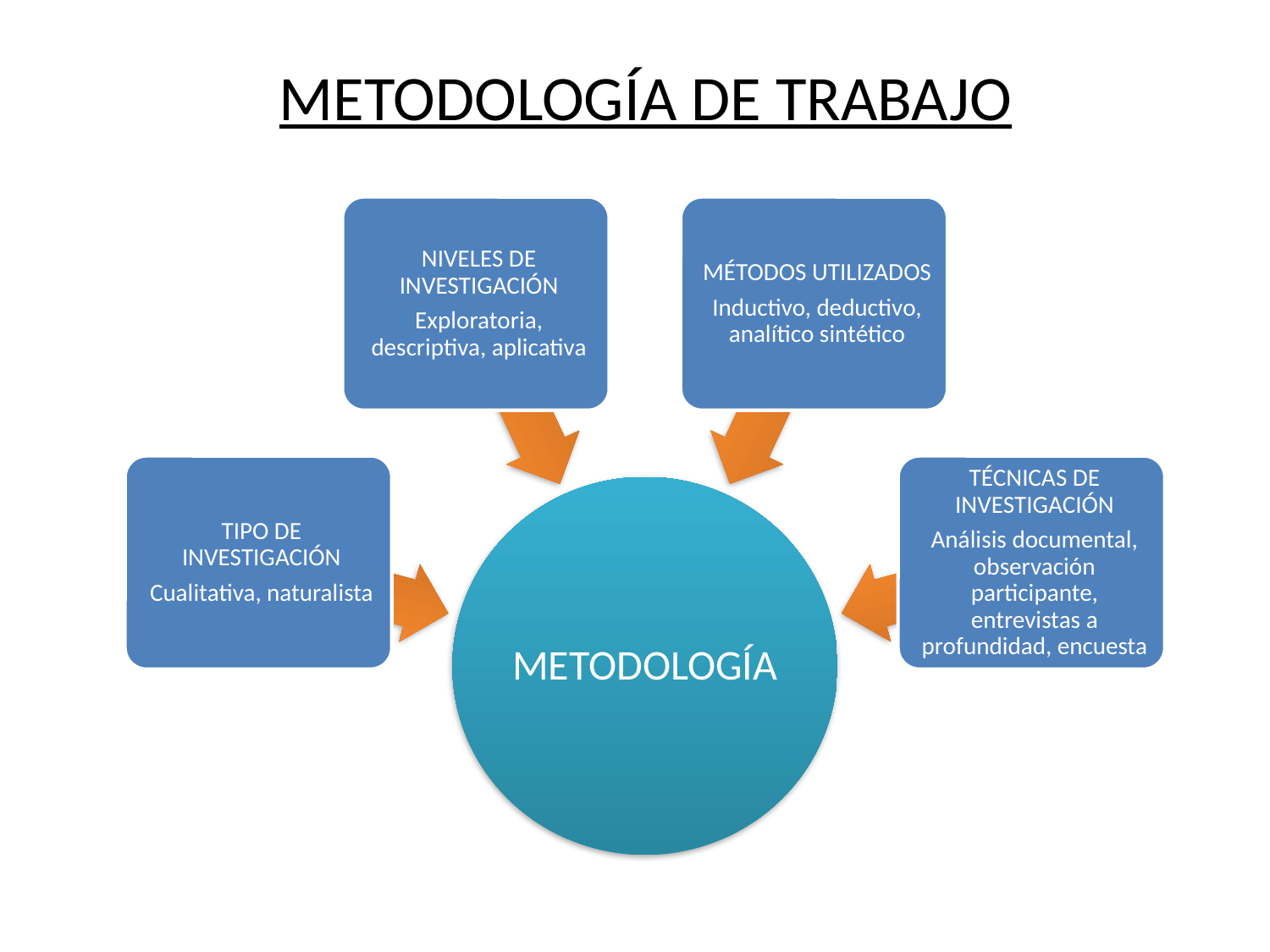

# METODOLOGÍA DE TRABAJO
METODOLOGÍA
TIPO DE INVESTIGACIÓN
Cualitativa, naturalista
NIVELES DE INVESTIGACIÓN
Exploratoria, descriptiva, aplicativa
MÉTODOS UTILIZADOS
Inductivo, deductivo, analítico sintético
TÉCNICAS DE INVESTIGACIÓN
Análisis documental, observación participante, entrevistas a profundidad, encuesta